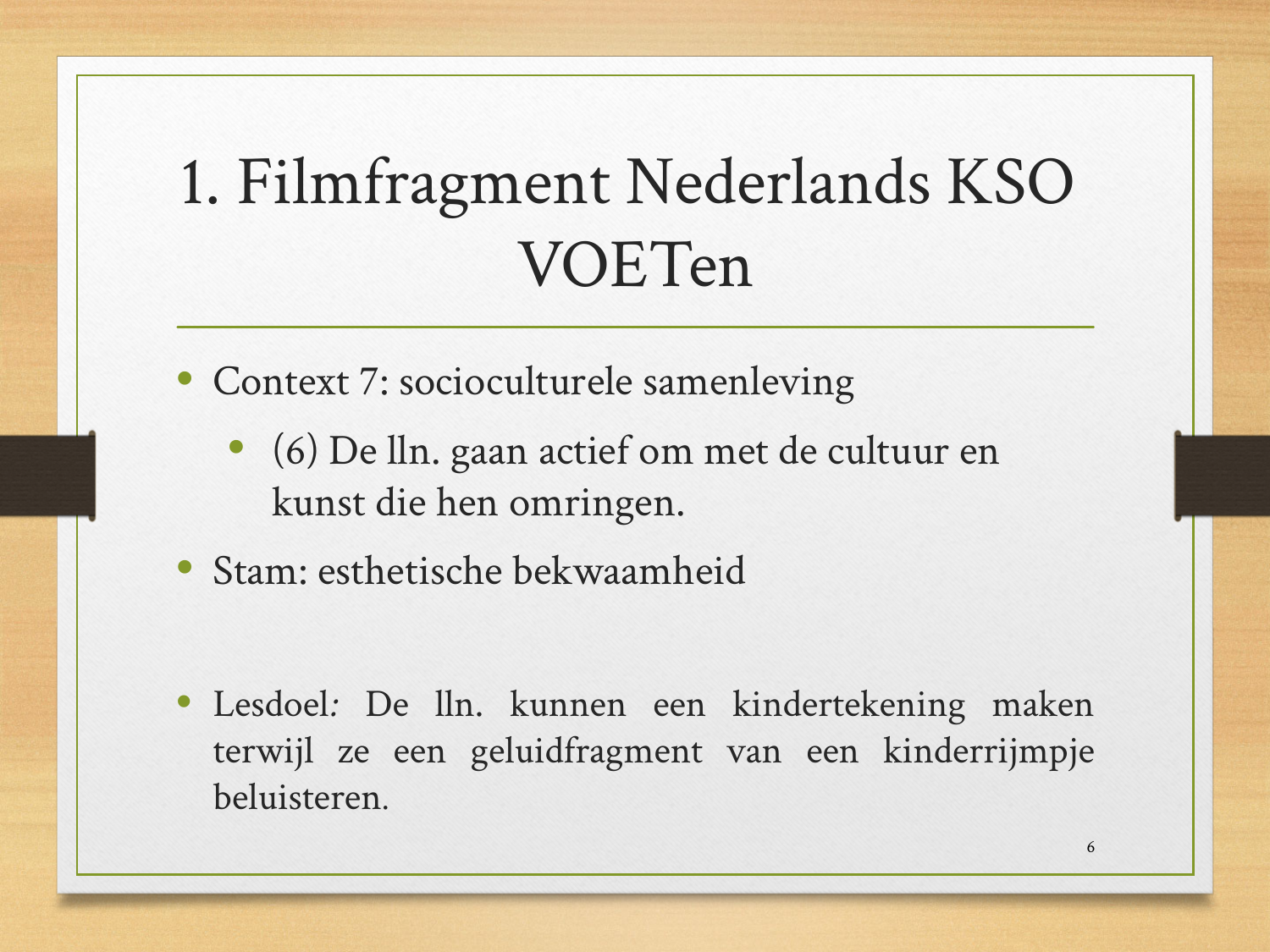

# 1. Filmfragment Nederlands KSO VOETen
Context 7: socioculturele samenleving
(6) De lln. gaan actief om met de cultuur en kunst die hen omringen.
Stam: esthetische bekwaamheid

Lesdoel: De lln. kunnen een kindertekening maken terwijl ze een geluidfragment van een kinderrijmpje beluisteren.

6